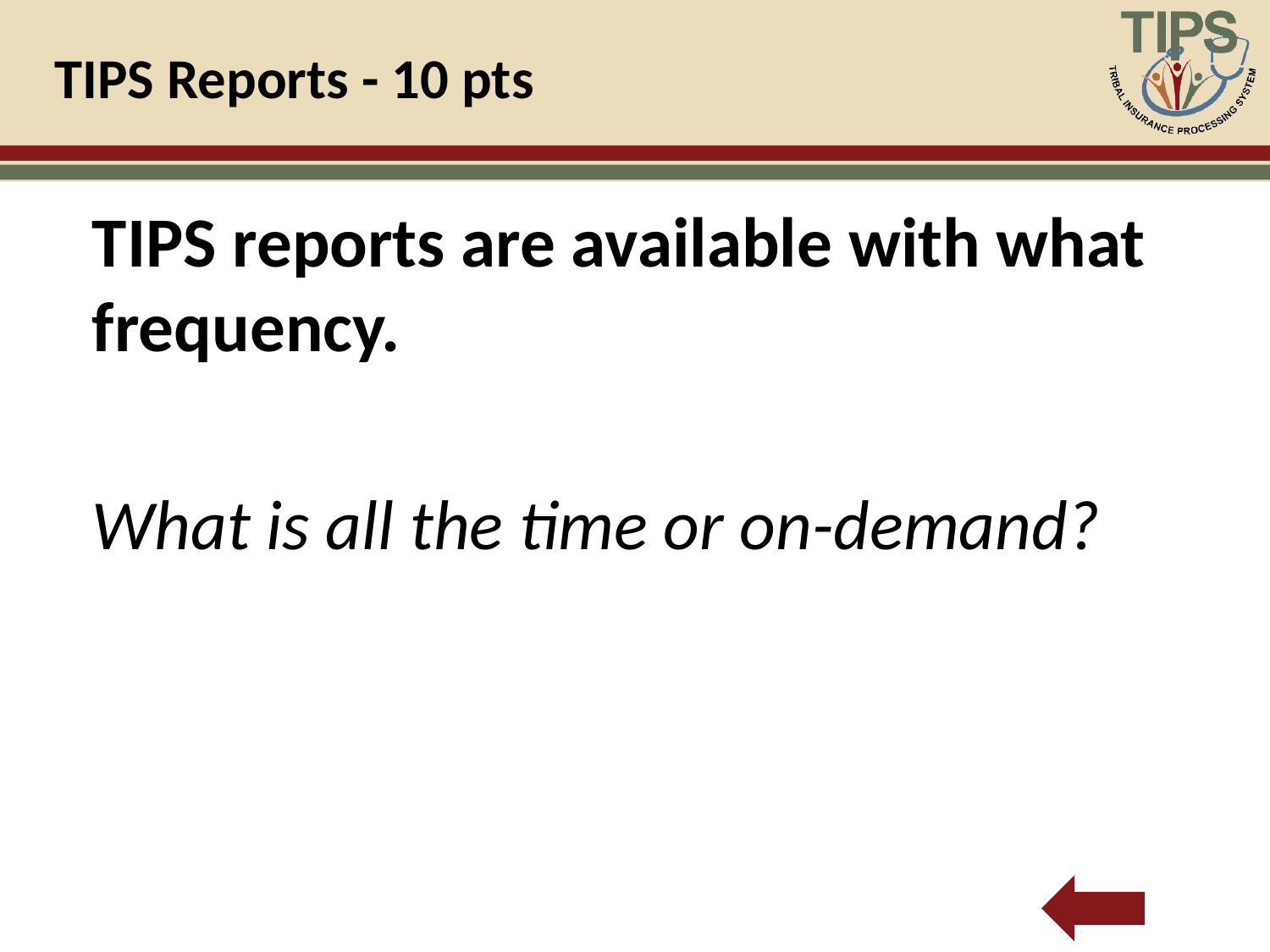

# TIPS Reports - 10 pts
TIPS reports are available with what frequency.

What is all the time or on-demand?